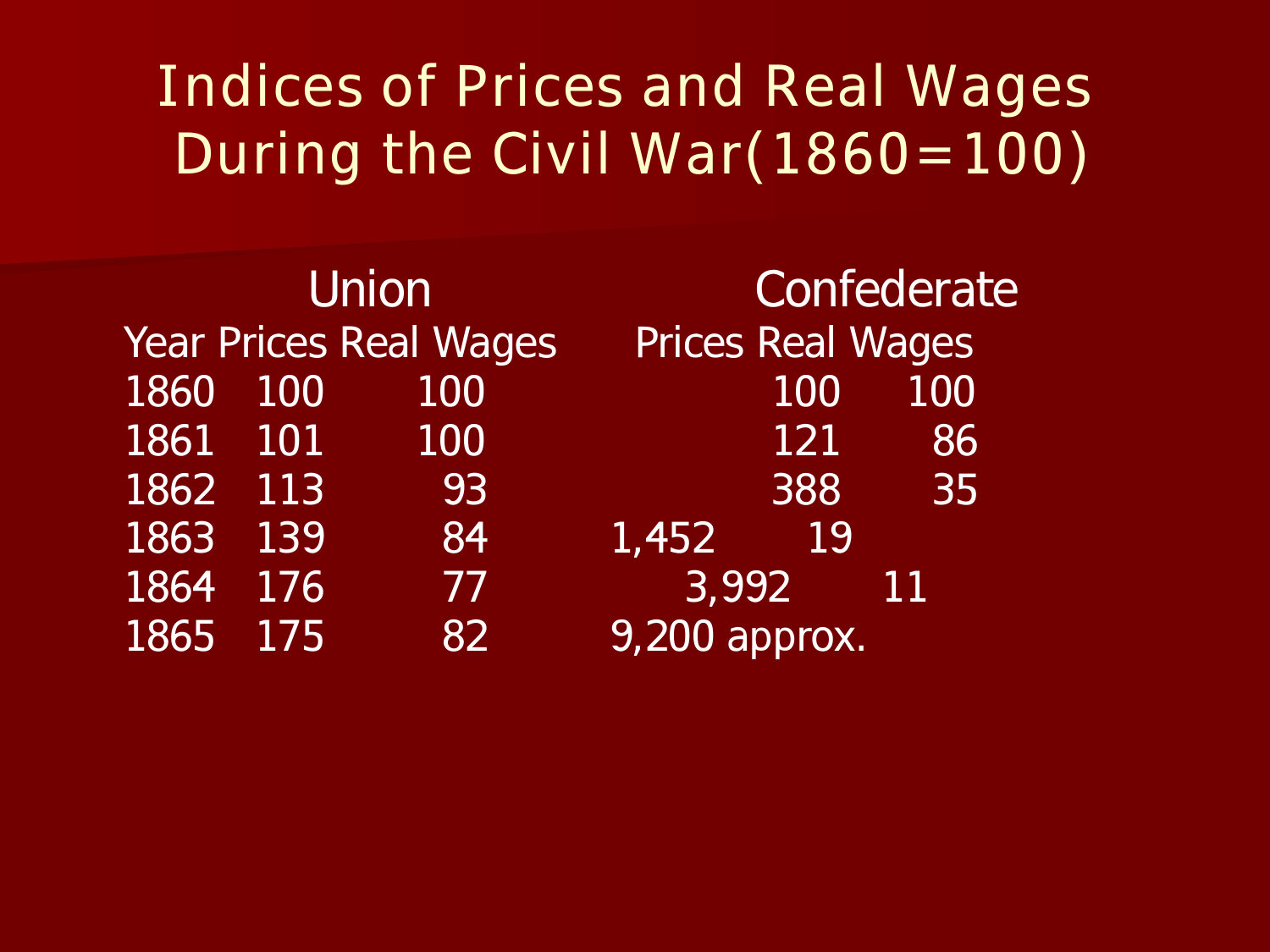

# Indices of Prices and Real Wages During the Civil War(1860=100)
              Union  		        Confederate
	Year Prices Real Wages      Prices Real Wages
	1860   100       100            	 100     100
	1861   101       100      		 121       86
	1862   113         93             	 388       35
	1863   139         84 	        1,452       19
	1864   176         77               3,992       11
	1865   175         82	        9,200 approx.